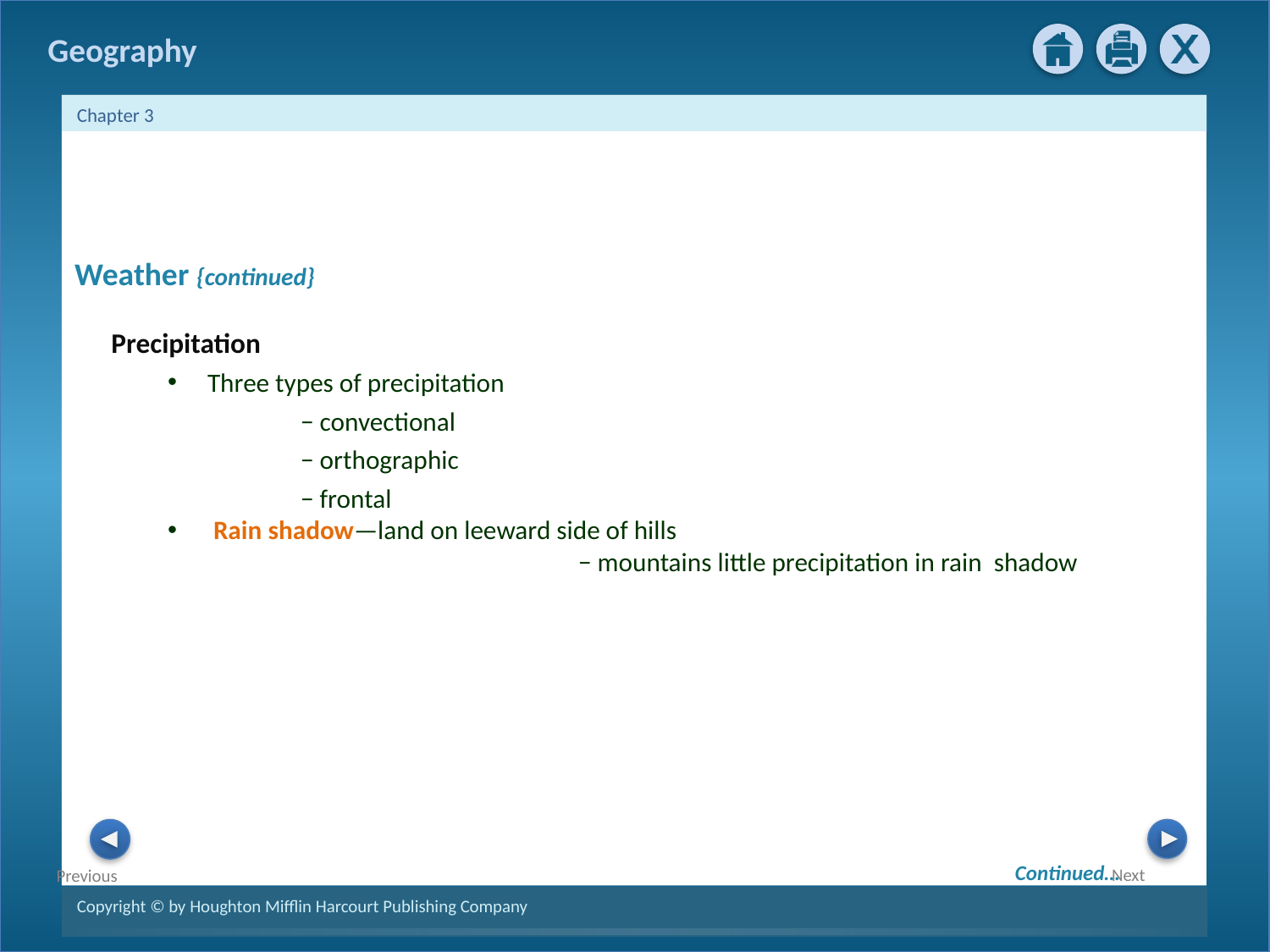

Weather {continued}

Precipitation
Three types of precipitation
	 − convectional
	 − orthographic
	 − frontal
 Rain shadow—land on leeward side of hills
			     − mountains little precipitation in rain  shadow

Continued…